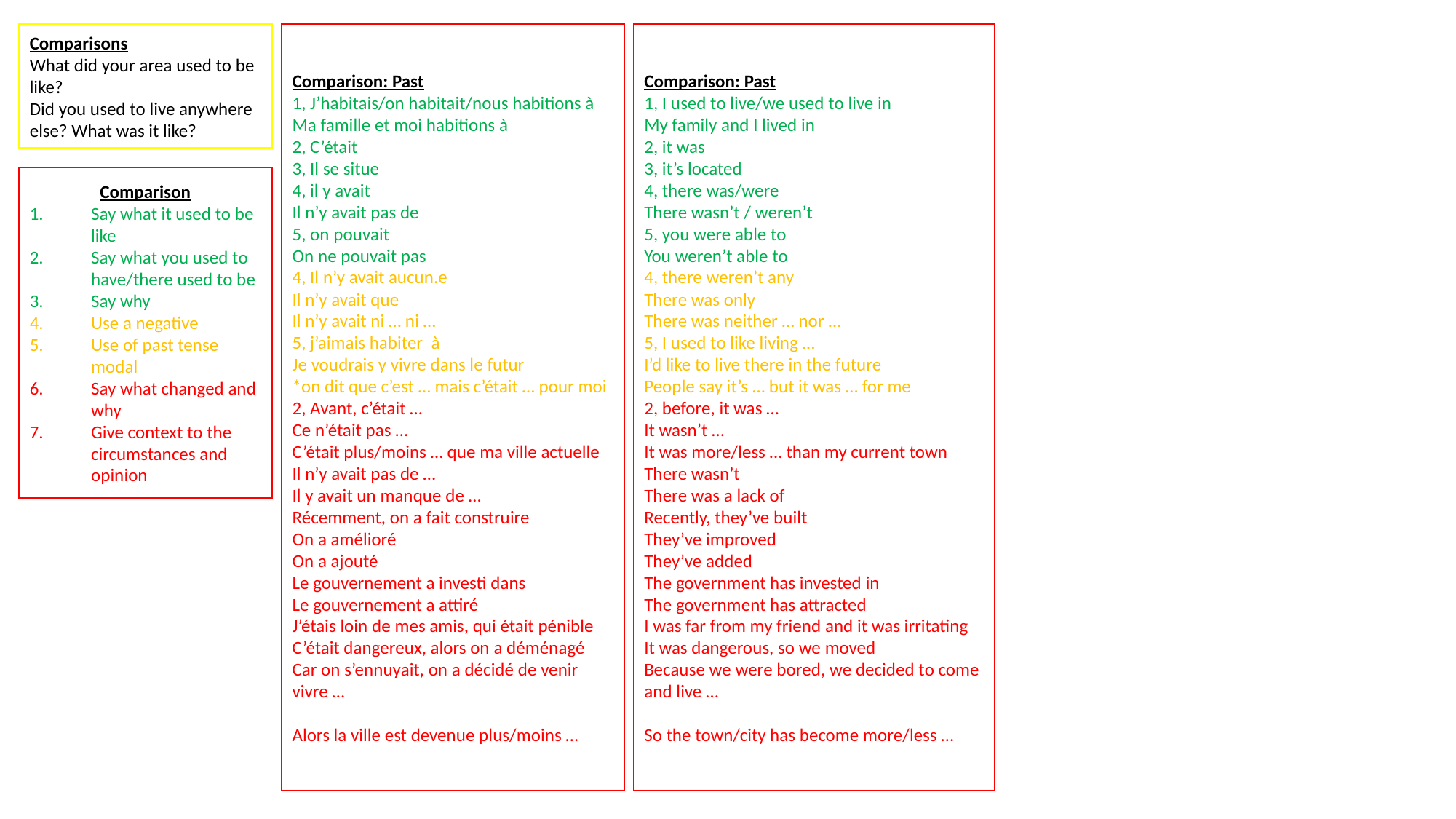

Comparison: Past
1, J’habitais/on habitait/nous habitions à
Ma famille et moi habitions à
2, C’était
3, Il se situe
4, il y avait
Il n’y avait pas de
5, on pouvait
On ne pouvait pas
4, Il n’y avait aucun.e
Il n’y avait que
Il n’y avait ni … ni …
5, j’aimais habiter  à
Je voudrais y vivre dans le futur
*on dit que c’est … mais c’était … pour moi
2, Avant, c’était …
Ce n’était pas …
C’était plus/moins … que ma ville actuelle
Il n’y avait pas de …
Il y avait un manque de …
Récemment, on a fait construire
On a amélioré
On a ajouté
Le gouvernement a investi dans
Le gouvernement a attiré
J’étais loin de mes amis, qui était pénible
C’était dangereux, alors on a déménagé
Car on s’ennuyait, on a décidé de venir vivre …

Alors la ville est devenue plus/moins …
Comparison: Past
1, I used to live/we used to live in
My family and I lived in
2, it was
3, it’s located
4, there was/were
There wasn’t / weren’t
5, you were able to
You weren’t able to
4, there weren’t any
There was only
There was neither … nor …
5, I used to like living …
I’d like to live there in the future
People say it’s … but it was … for me
2, before, it was …
It wasn’t …
It was more/less … than my current town
There wasn’t
There was a lack of
Recently, they’ve built
They’ve improved
They’ve added
The government has invested in
The government has attracted
I was far from my friend and it was irritating
It was dangerous, so we moved
Because we were bored, we decided to come and live …

So the town/city has become more/less …
Comparisons
What did your area used to be like?
Did you used to live anywhere else? What was it like?
Comparison
Say what it used to be like
Say what you used to have/there used to be
Say why
Use a negative
Use of past tense modal
Say what changed and why
Give context to the circumstances and opinion